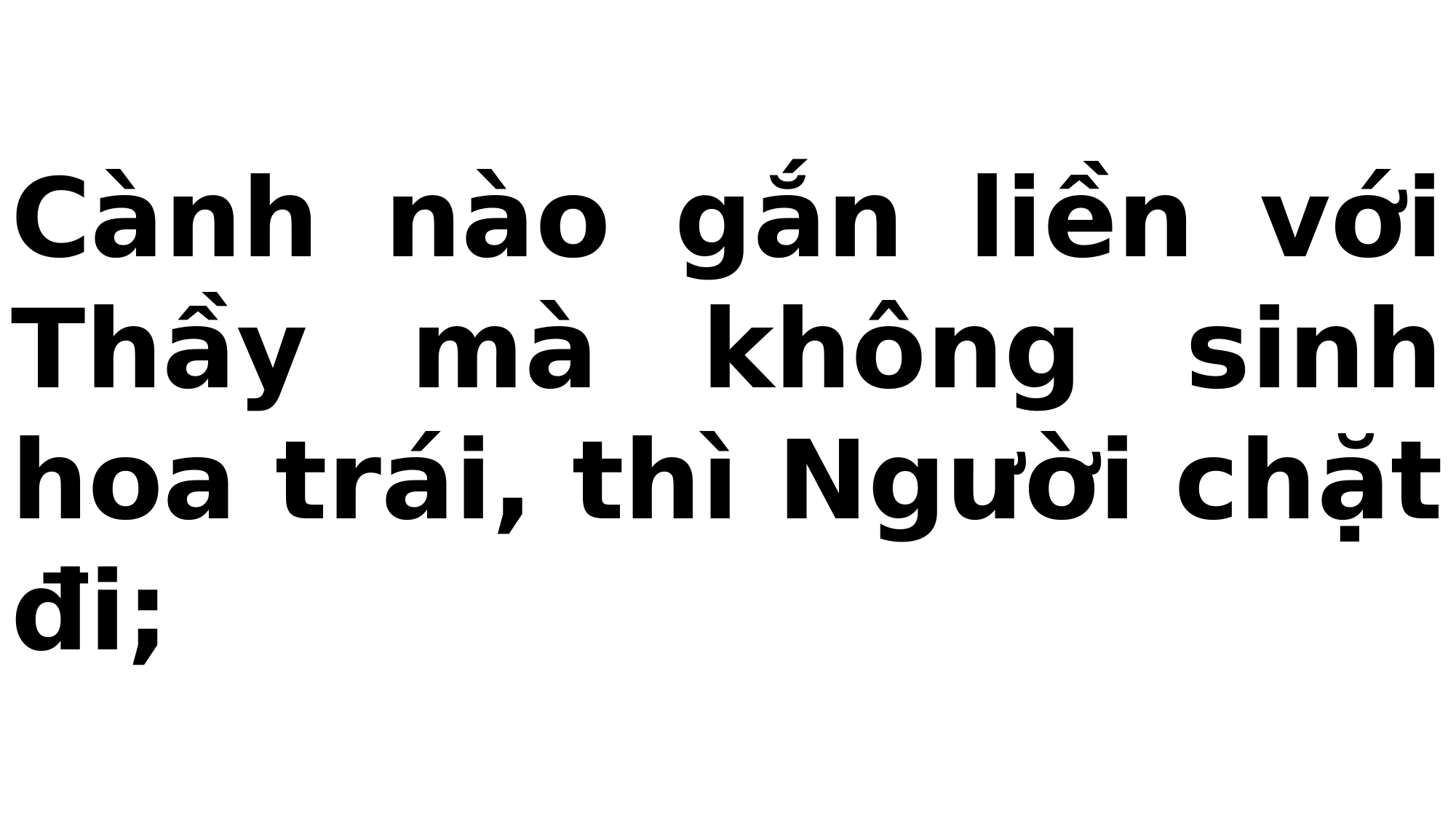

# Cành nào gắn liền với Thầy mà không sinh hoa trái, thì Người chặt đi;